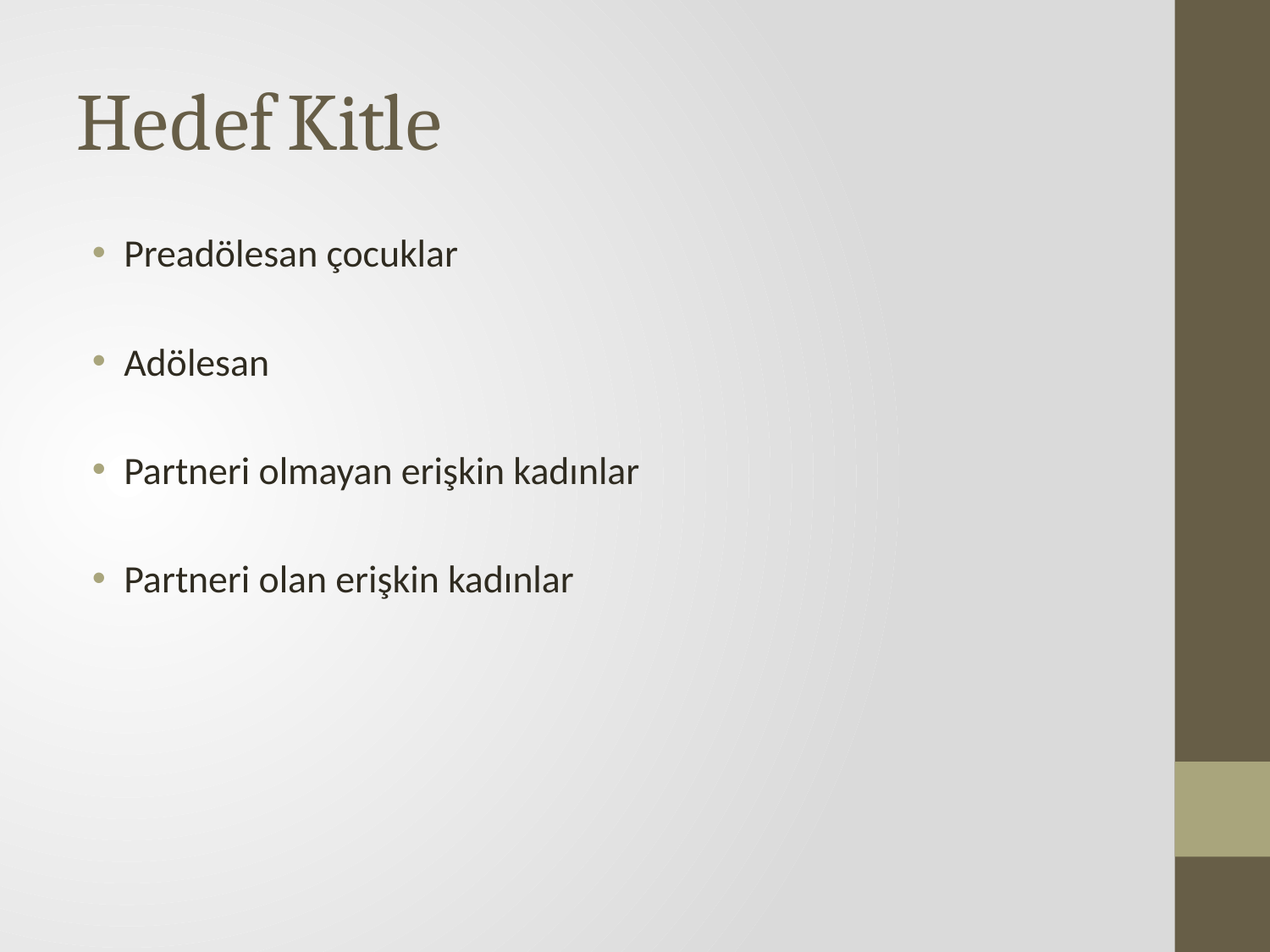

# Hedef Kitle
Preadölesan çocuklar

Adölesan

Partneri olmayan erişkin kadınlar

Partneri olan erişkin kadınlar